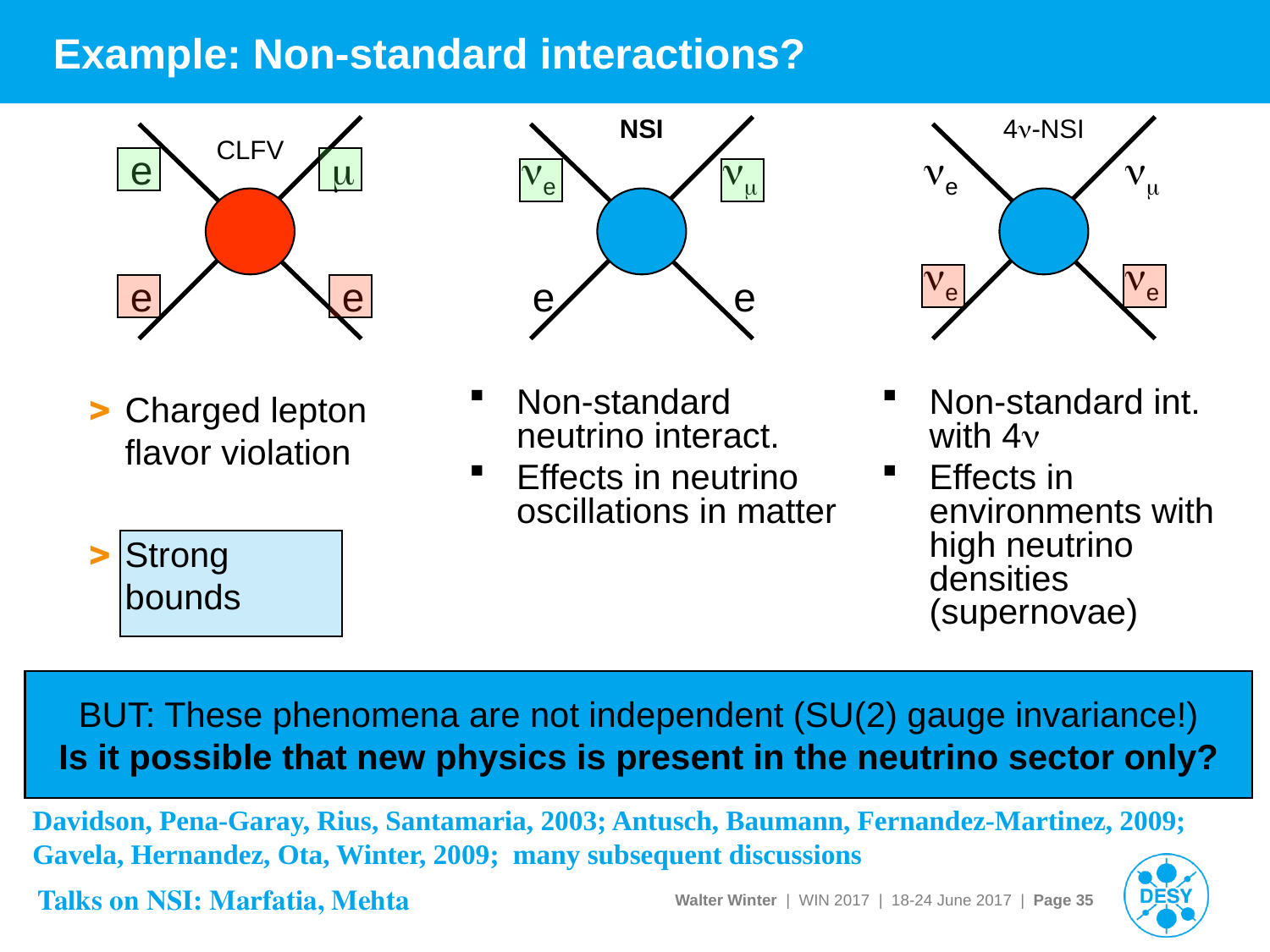

# Example: Non-standard interactions?
NSI
4ν-NSI

CLFV
e
μ
νe
νμ
νe
νμ

νe
νe
e
e
e
e

Charged lepton
flavor violation
Strong
bounds
Non-standard neutrino interact.
Effects in neutrino oscillations in matter
Non-standard int. with 4ν
Effects in environments with high neutrino densities (supernovae)

BUT: These phenomena are not independent (SU(2) gauge invariance!)
Is it possible that new physics is present in the neutrino sector only?
Davidson, Pena-Garay, Rius, Santamaria, 2003; Antusch, Baumann, Fernandez-Martinez, 2009; Gavela, Hernandez, Ota, Winter, 2009;  many subsequent discussions
Talks on NSI: Marfatia, Mehta